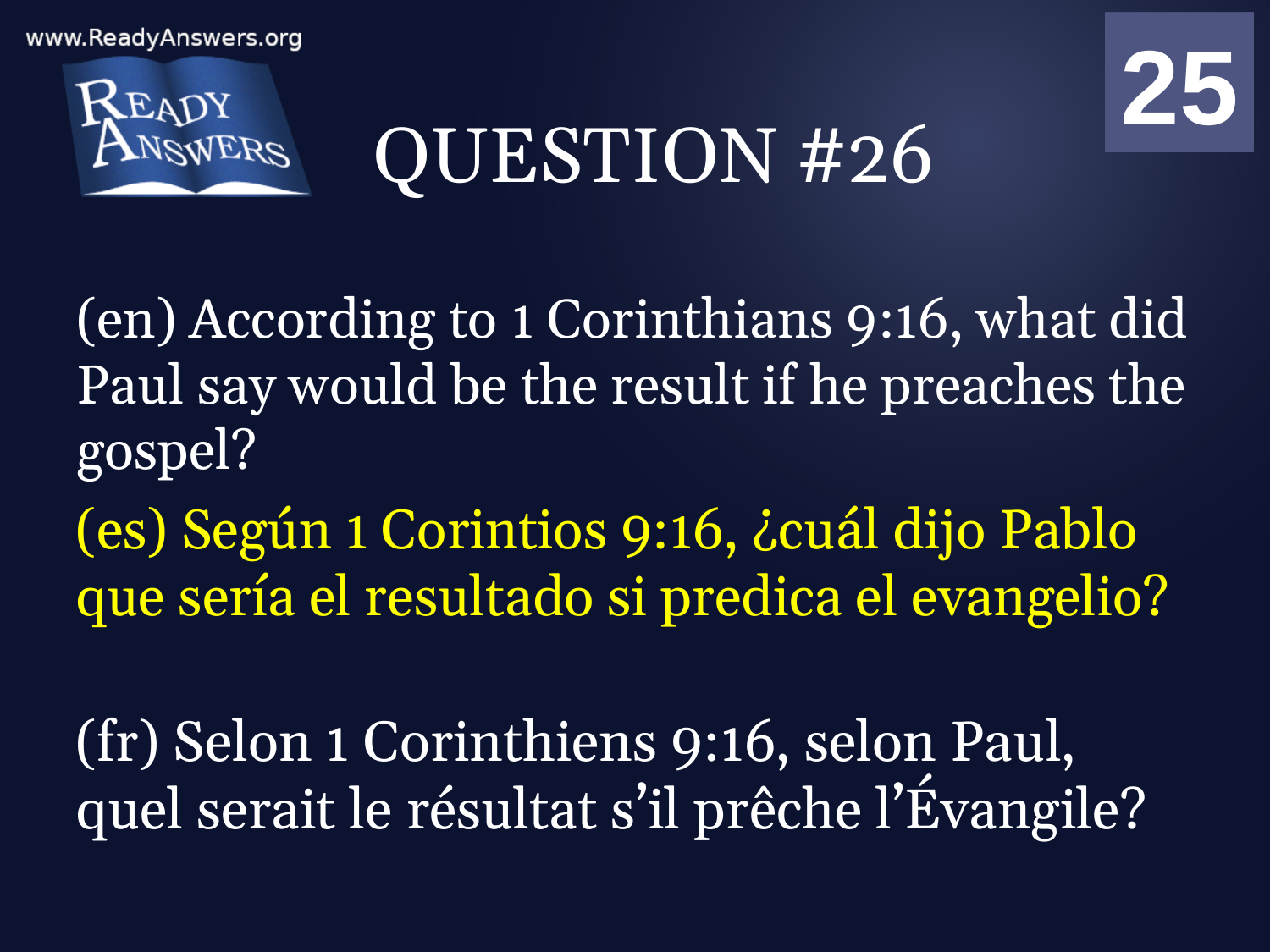

01
02
03
04
05
06
07
08
09
10
11
12
13
14
15
16
17
18
19
20
21
22
23
24
25
00
# QUESTION #26
(en) According to 1 Corinthians 9:16, what did Paul say would be the result if he preaches the gospel?
(es) Según 1 Corintios 9:16, ¿cuál dijo Pablo que sería el resultado si predica el evangelio?
(fr) Selon 1 Corinthiens 9:16, selon Paul, quel serait le résultat s’il prêche l’Évangile?